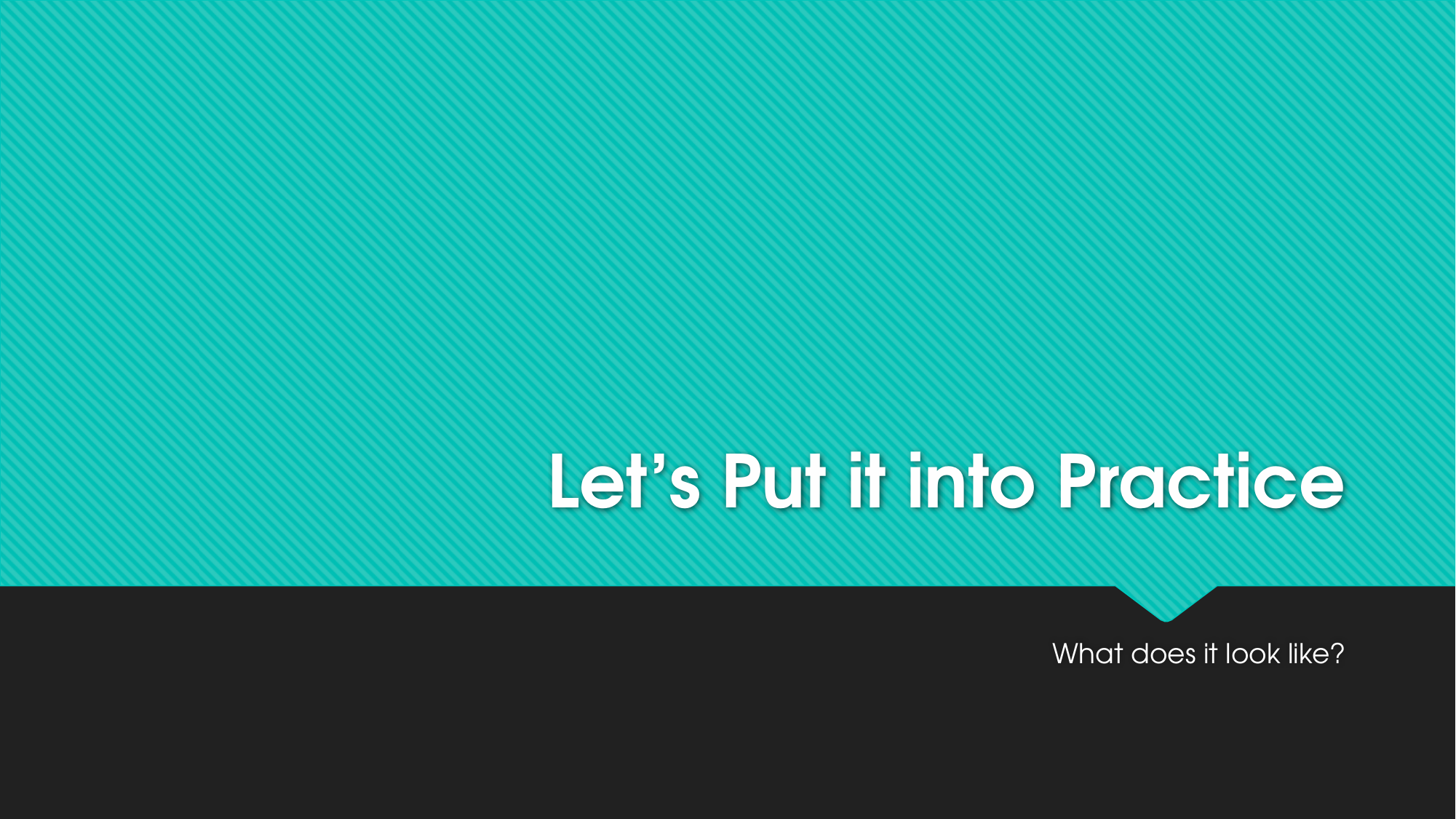

# Let’s Put it into Practice
What does it look like?